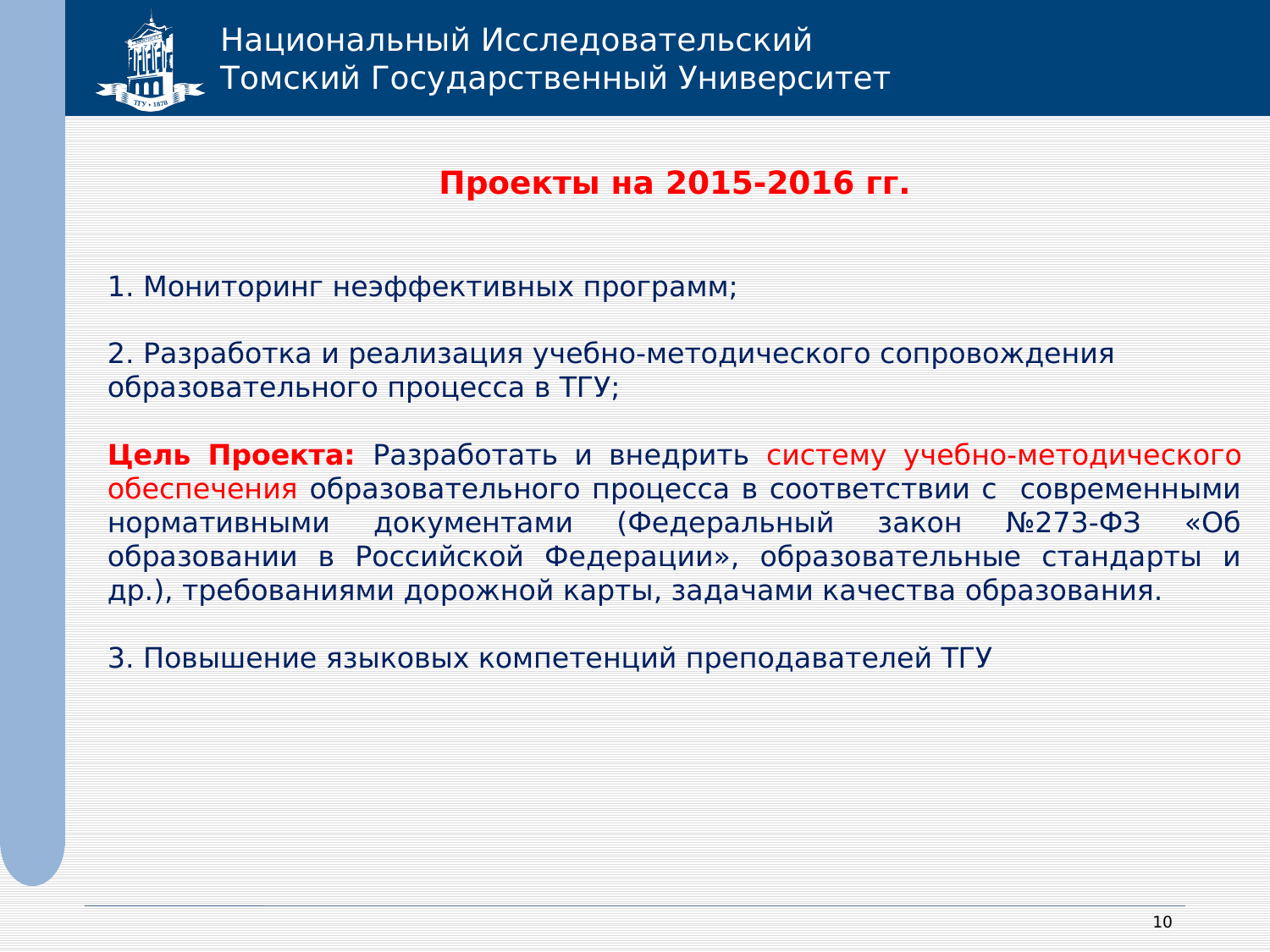

Проекты на 2015-2016 гг.

1. Мониторинг неэффективных программ;

2. Разработка и реализация учебно-методического сопровождения образовательного процесса в ТГУ;

Цель Проекта: Разработать и внедрить систему учебно-методического обеспечения образовательного процесса в соответствии с  современными нормативными документами (Федеральный закон №273-ФЗ «Об образовании в Российской Федерации», образовательные стандарты и др.), требованиями дорожной карты, задачами качества образования.

3. Повышение языковых компетенций преподавателей ТГУ